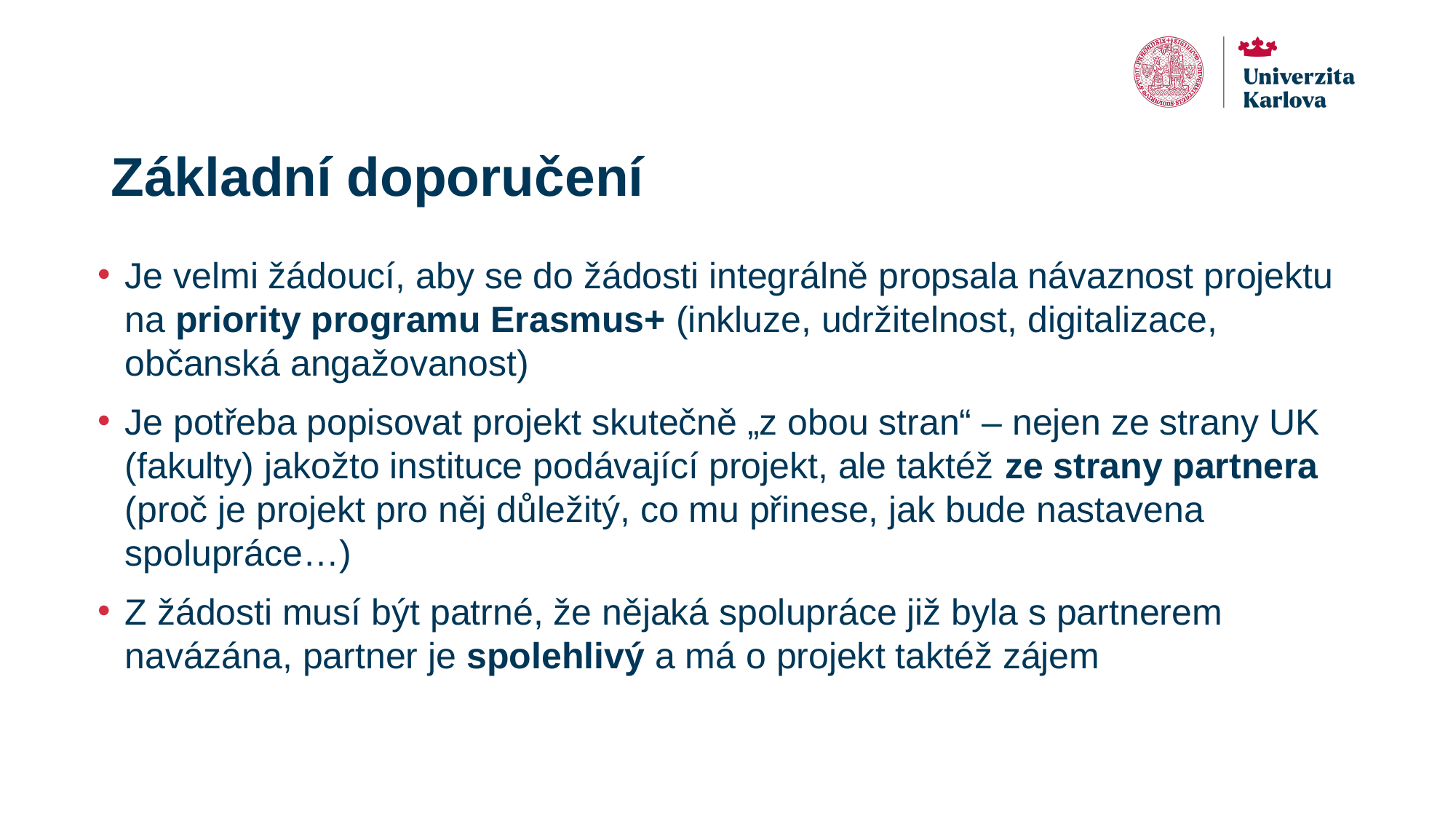

# Základní doporučení
Je velmi žádoucí, aby se do žádosti integrálně propsala návaznost projektu na priority programu Erasmus+ (inkluze, udržitelnost, digitalizace, občanská angažovanost)
Je potřeba popisovat projekt skutečně „z obou stran“ – nejen ze strany UK (fakulty) jakožto instituce podávající projekt, ale taktéž ze strany partnera (proč je projekt pro něj důležitý, co mu přinese, jak bude nastavena spolupráce…)
Z žádosti musí být patrné, že nějaká spolupráce již byla s partnerem navázána, partner je spolehlivý a má o projekt taktéž zájem